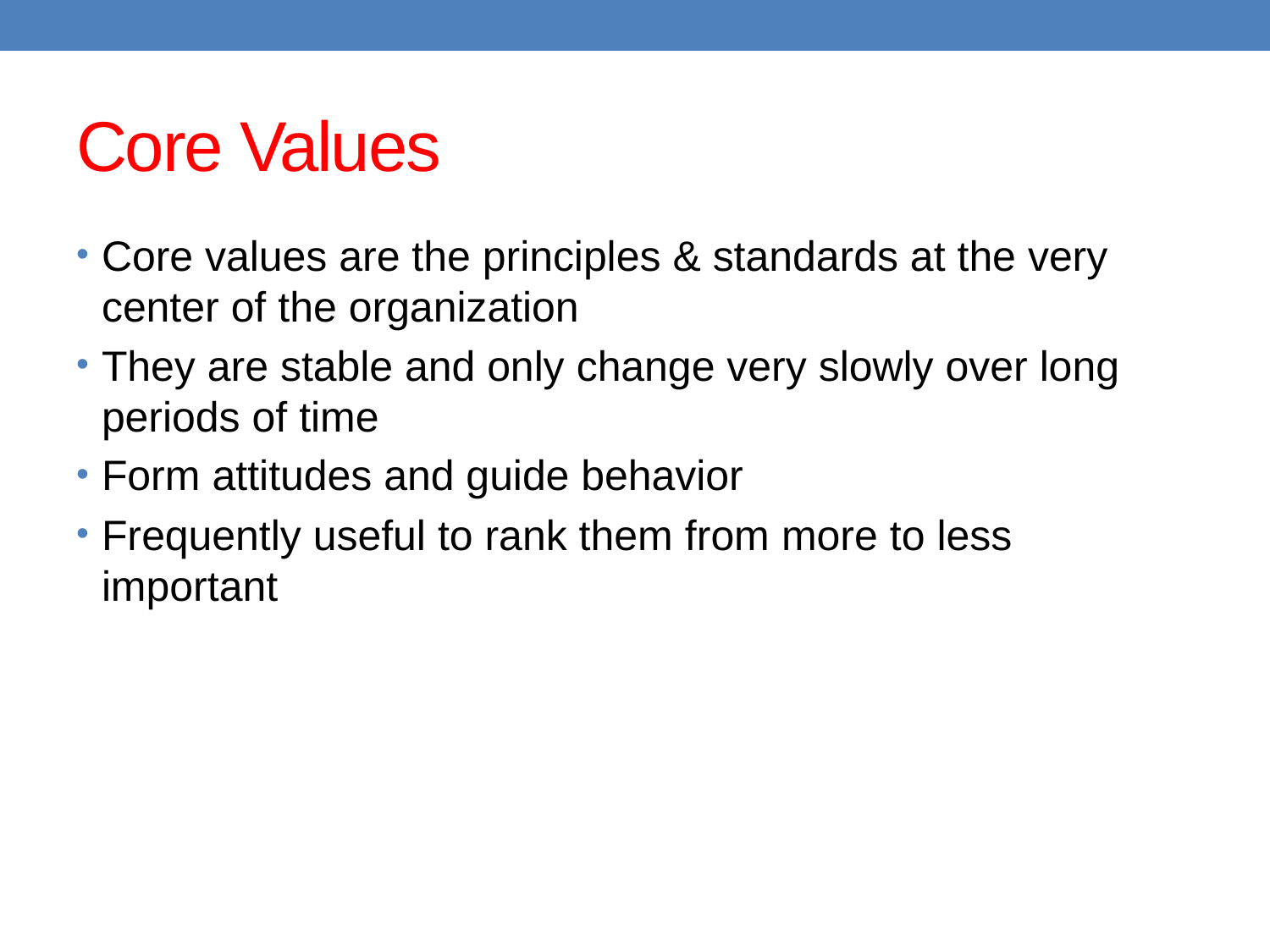

# Core Values
Core values are the principles & standards at the very center of the organization
They are stable and only change very slowly over long periods of time
Form attitudes and guide behavior
Frequently useful to rank them from more to less important